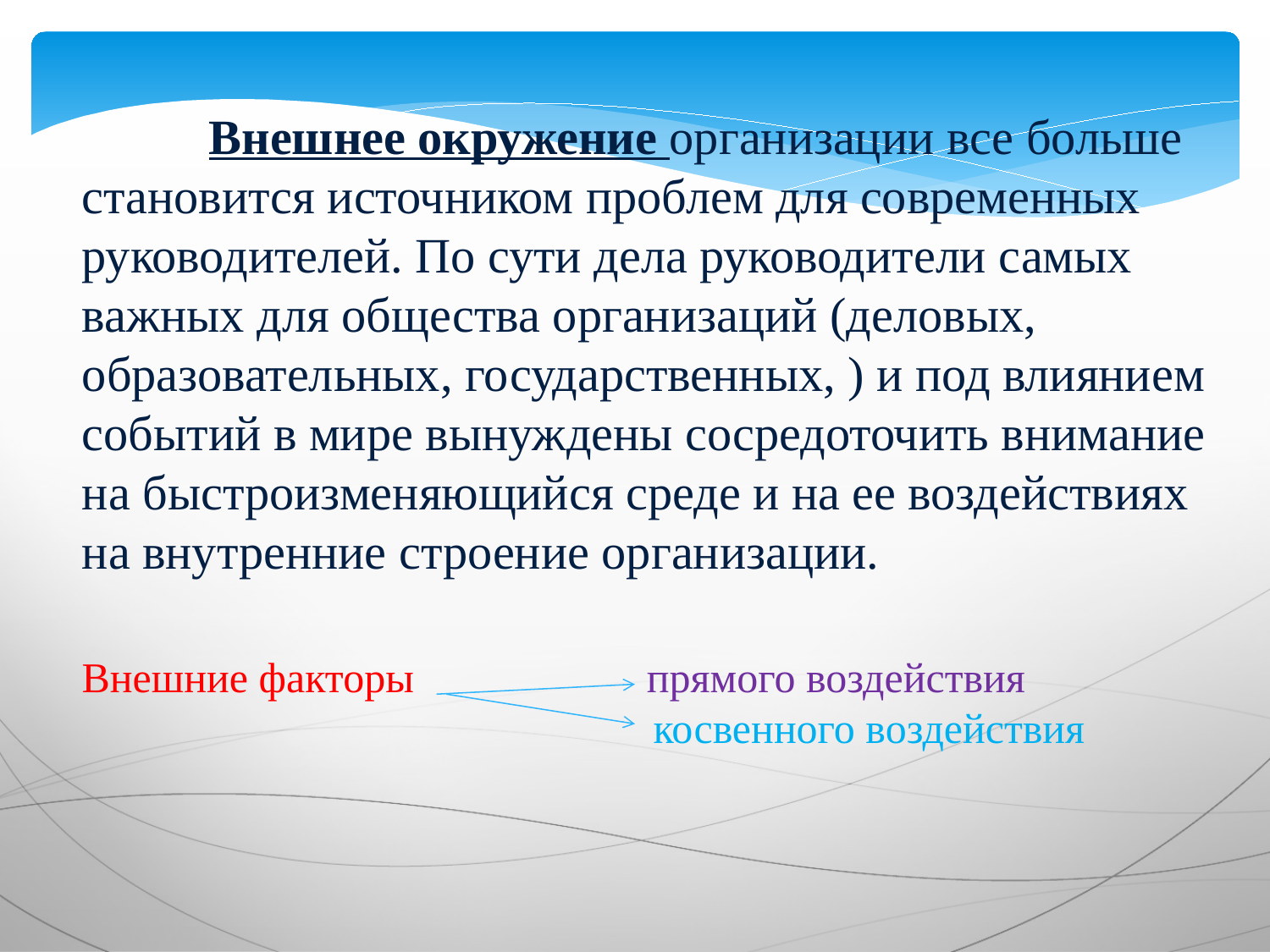

Внешнее окружение организации все больше становится источником проблем для современных руководителей. По сути дела руководители самых важных для общества организаций (деловых, образовательных, государственных, ) и под влиянием событий в мире вынуждены сосредоточить внимание на быстроизменяющийся среде и на ее воздействиях на внутренние строение организации.
Внешние факторы                      прямого воздействия
                                                      косвенного воздействия